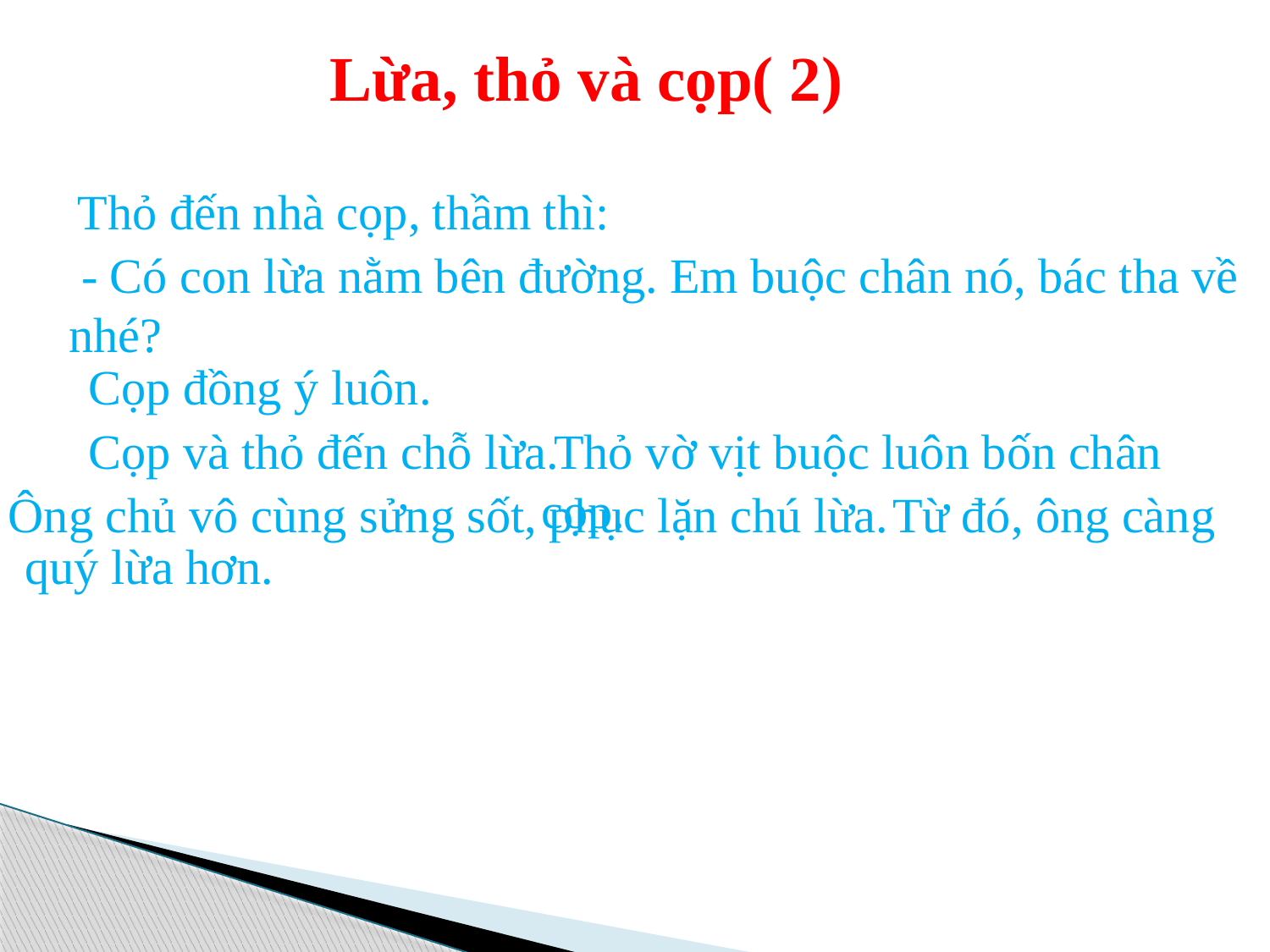

Lừa, thỏ và cọp( 2)
 Thỏ đến nhà cọp, thầm thì:
 - Có con lừa nằm bên đường. Em buộc chân nó, bác tha về nhé?
 Cọp đồng ý luôn.
 Cọp và thỏ đến chỗ lừa.
 Thỏ vờ vịt buộc luôn bốn chân cọp.
 Ông chủ vô cùng sửng sốt, phục lặn chú lừa.
 Từ đó, ông càng
 quý lừa hơn.